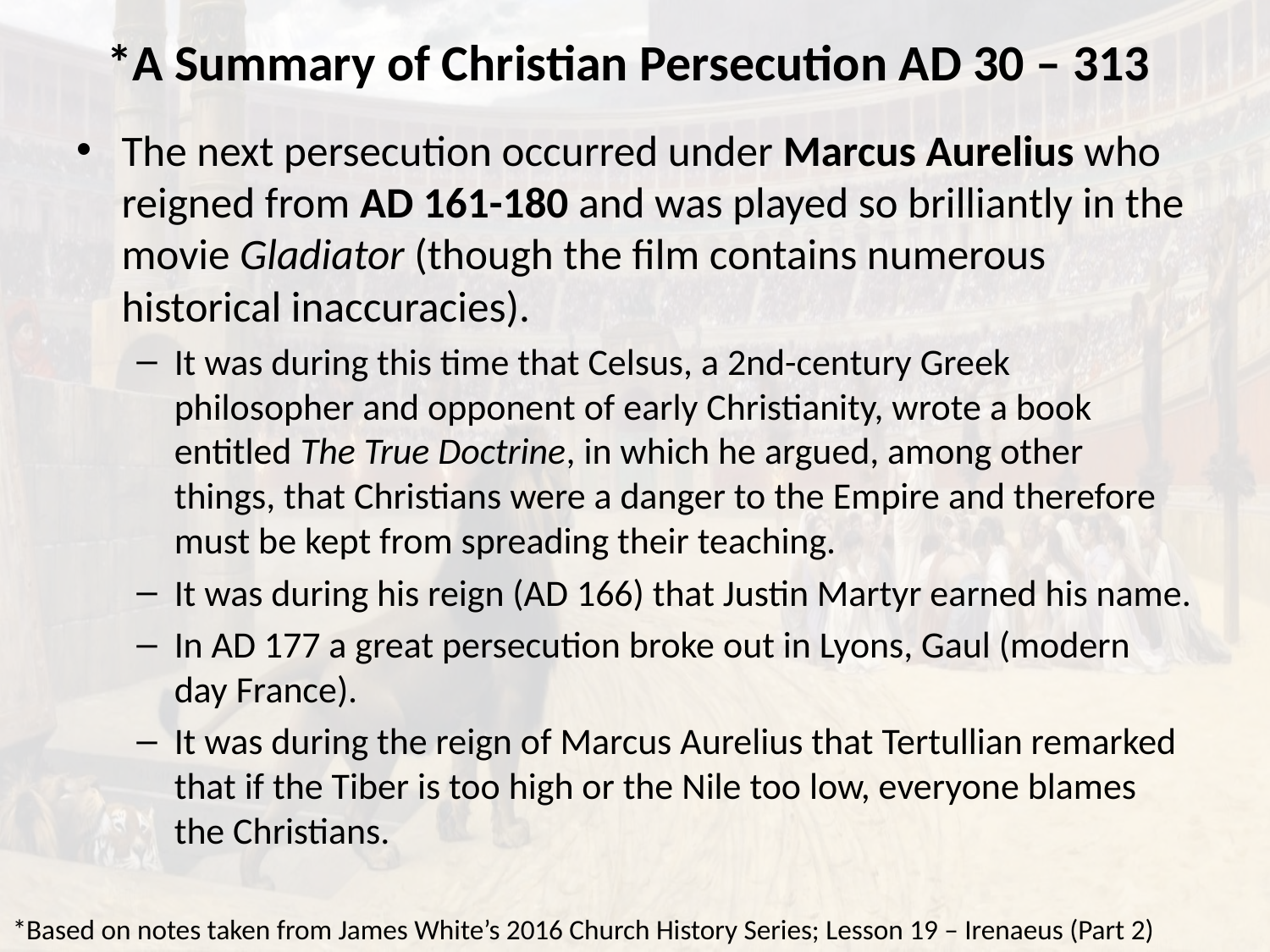

# *A Summary of Christian Persecution AD 30 – 313
The next persecution occurred under Marcus Aurelius who reigned from AD 161-180 and was played so brilliantly in the movie Gladiator (though the film contains numerous historical inaccuracies).
It was during this time that Celsus, a 2nd-century Greek philosopher and opponent of early Christianity, wrote a book entitled The True Doctrine, in which he argued, among other things, that Christians were a danger to the Empire and therefore must be kept from spreading their teaching.
It was during his reign (AD 166) that Justin Martyr earned his name.
In AD 177 a great persecution broke out in Lyons, Gaul (modern day France).
It was during the reign of Marcus Aurelius that Tertullian remarked that if the Tiber is too high or the Nile too low, everyone blames the Christians.

*Based on notes taken from James White’s 2016 Church History Series; Lesson 19 – Irenaeus (Part 2)